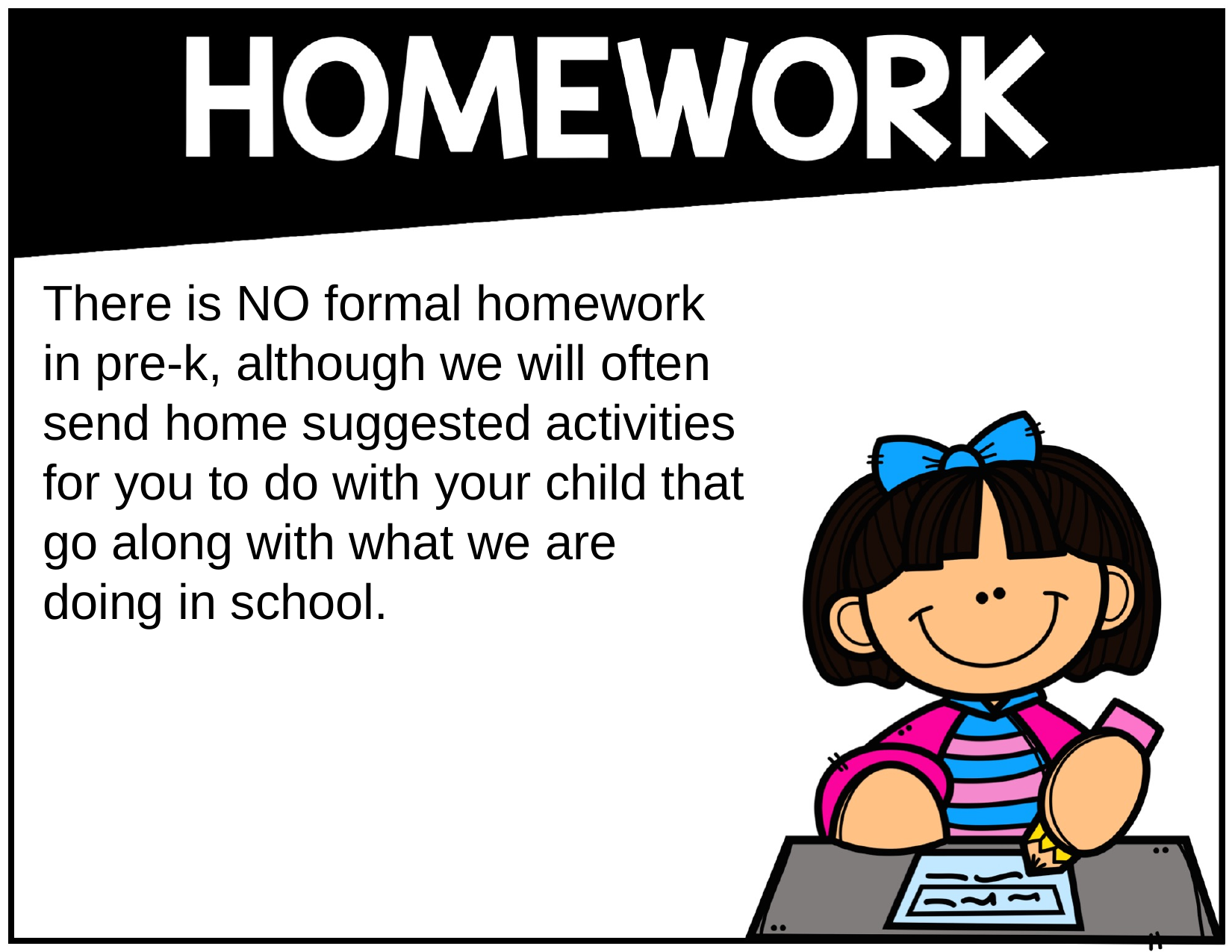

There is NO formal homework in pre-k, although we will often send home suggested activities for you to do with your child that go along with what we are doing in school.